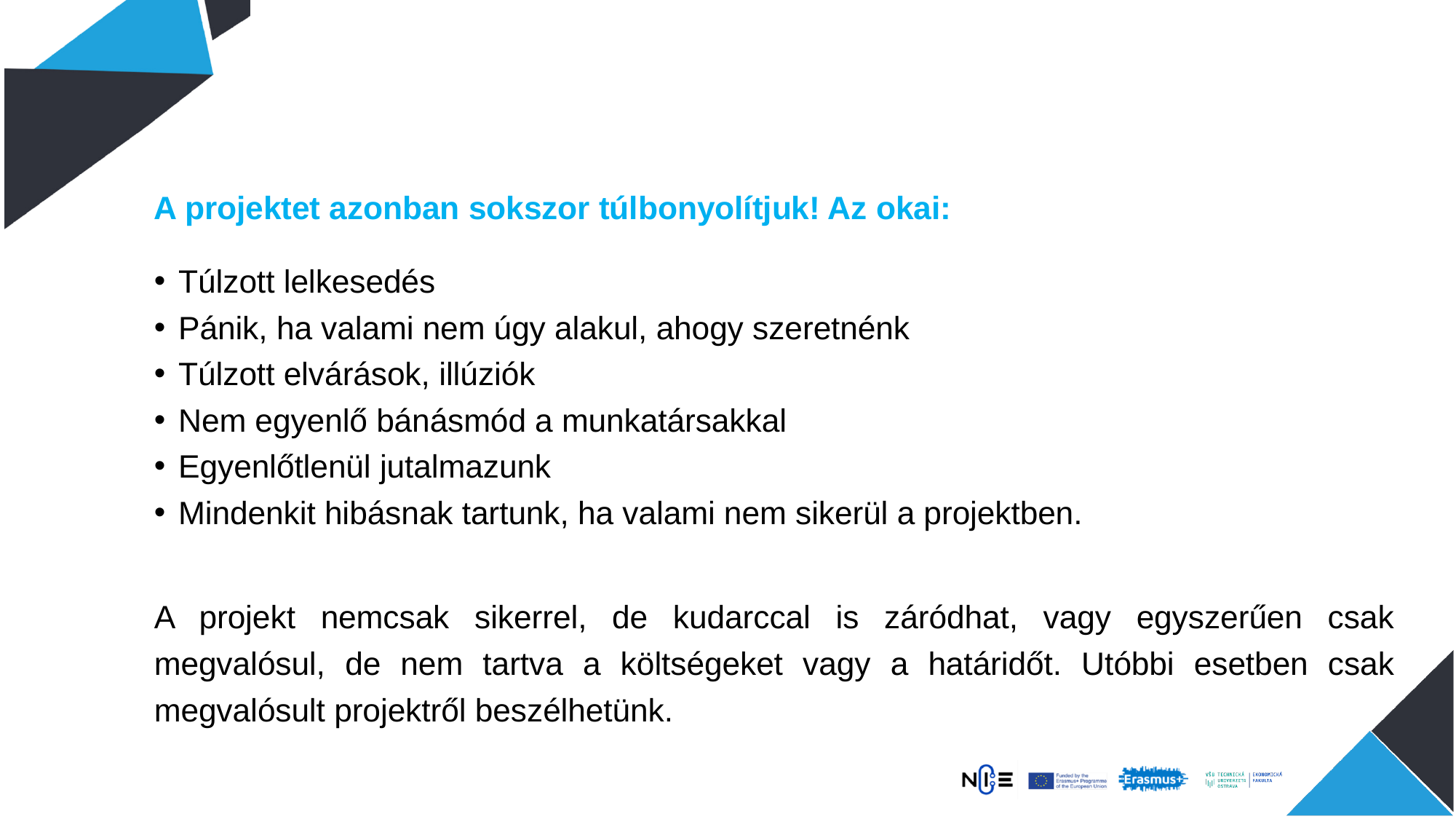

A projektet azonban sokszor túlbonyolítjuk! Az okai:

Túlzott lelkesedés
Pánik, ha valami nem úgy alakul, ahogy szeretnénk
Túlzott elvárások, illúziók
Nem egyenlő bánásmód a munkatársakkal
Egyenlőtlenül jutalmazunk
Mindenkit hibásnak tartunk, ha valami nem sikerül a projektben.

A projekt nemcsak sikerrel, de kudarccal is záródhat, vagy egyszerűen csak megvalósul, de nem tartva a költségeket vagy a határidőt. Utóbbi esetben csak megvalósult projektről beszélhetünk.